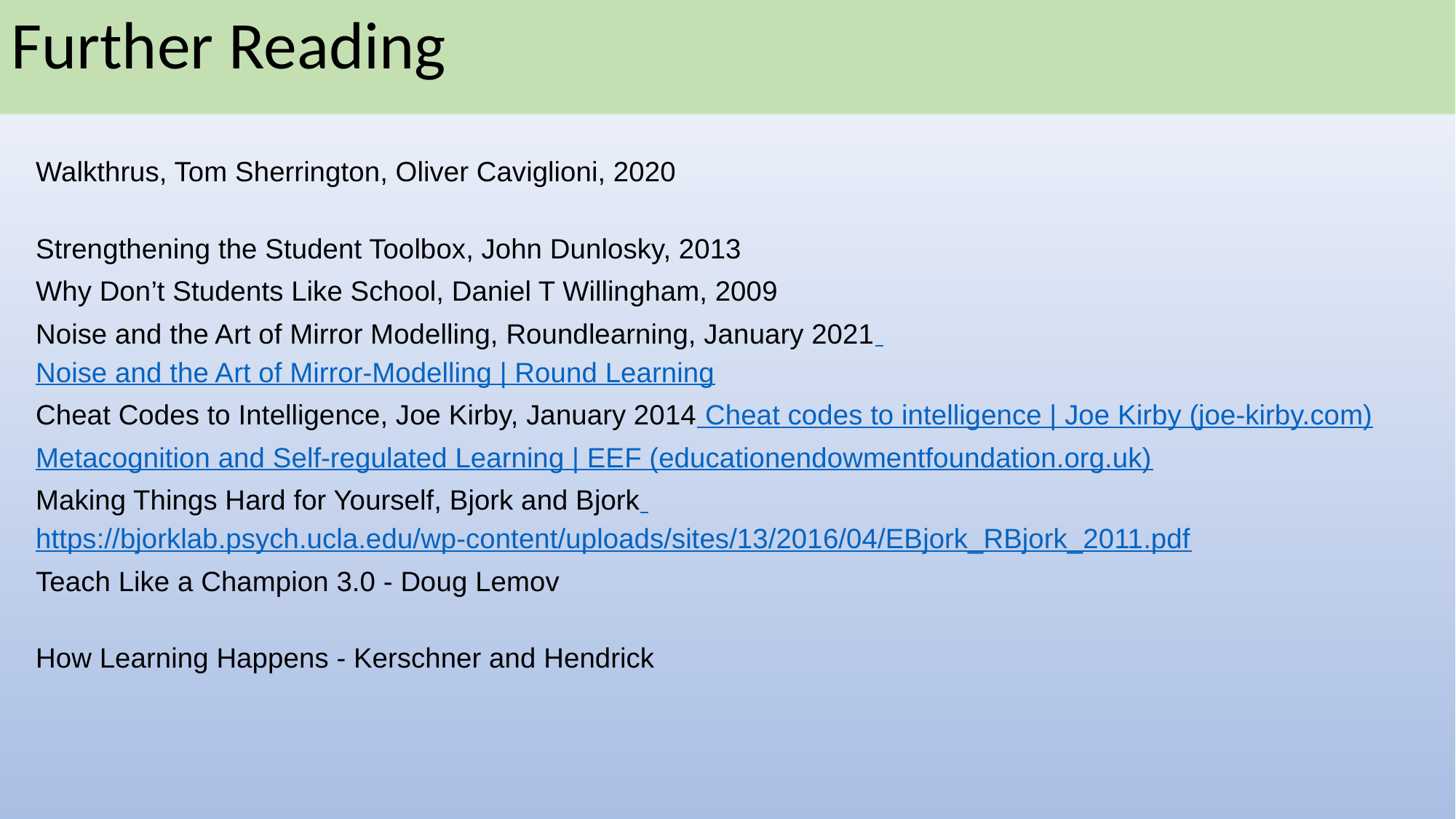

# Further Reading
Walkthrus, Tom Sherrington, Oliver Caviglioni, 2020

Strengthening the Student Toolbox, John Dunlosky, 2013
Why Don’t Students Like School, Daniel T Willingham, 2009
Noise and the Art of Mirror Modelling, Roundlearning, January 2021 Noise and the Art of Mirror-Modelling | Round Learning
Cheat Codes to Intelligence, Joe Kirby, January 2014 Cheat codes to intelligence | Joe Kirby (joe-kirby.com)
Metacognition and Self-regulated Learning | EEF (educationendowmentfoundation.org.uk)
Making Things Hard for Yourself, Bjork and Bjork https://bjorklab.psych.ucla.edu/wp-content/uploads/sites/13/2016/04/EBjork_RBjork_2011.pdf
Teach Like a Champion 3.0 - Doug Lemov

How Learning Happens - Kerschner and Hendrick